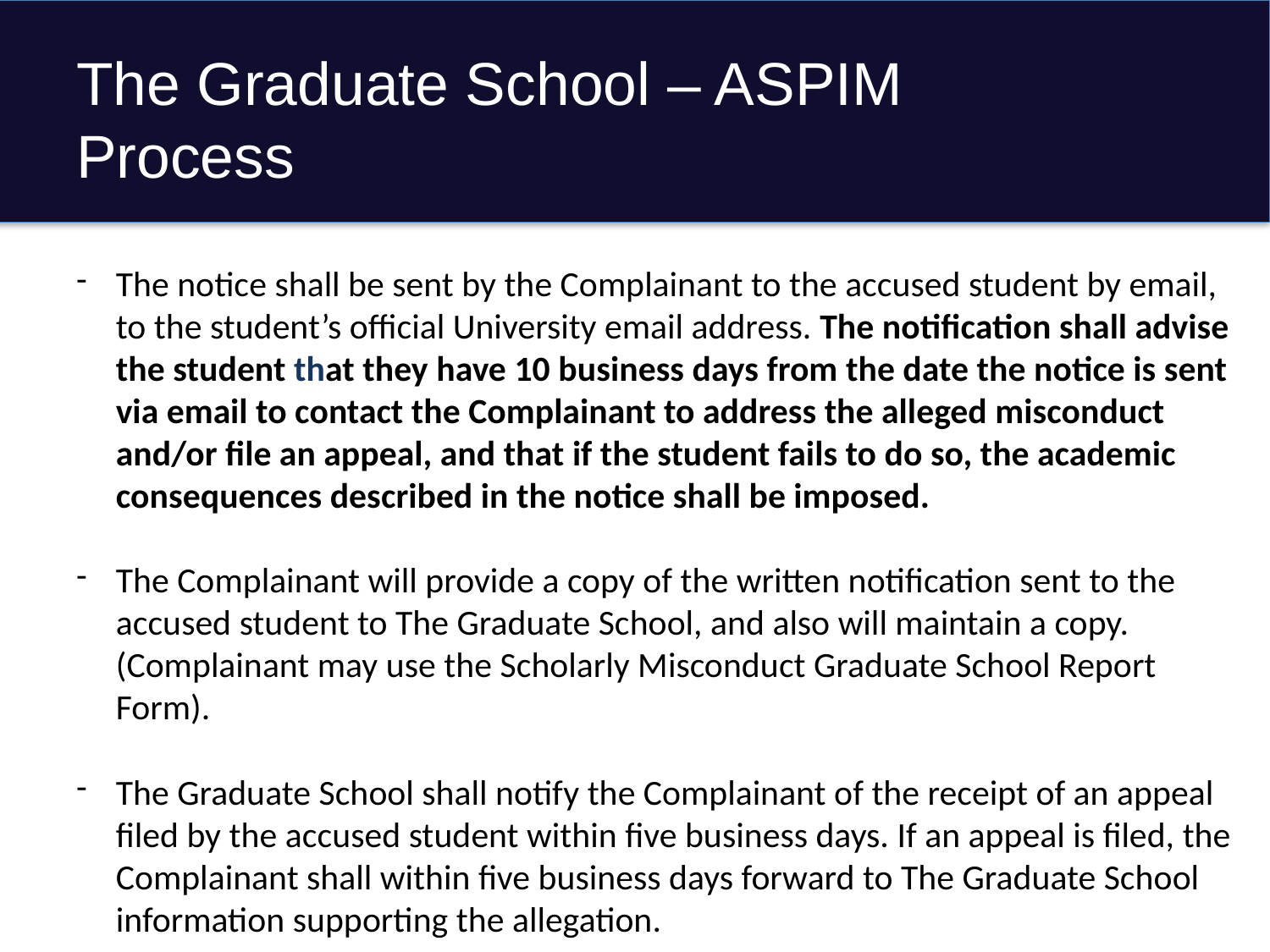

# The Graduate School – ASPIM Process

The notice shall be sent by the Complainant to the accused student by email, to the student’s official University email address. The notification shall advise the student that they have 10 business days from the date the notice is sent via email to contact the Complainant to address the alleged misconduct and/or file an appeal, and that if the student fails to do so, the academic consequences described in the notice shall be imposed.

The Complainant will provide a copy of the written notification sent to the accused student to The Graduate School, and also will maintain a copy. (Complainant may use the Scholarly Misconduct Graduate School Report Form).

The Graduate School shall notify the Complainant of the receipt of an appeal filed by the accused student within five business days. If an appeal is filed, the Complainant shall within five business days forward to The Graduate School information supporting the allegation.